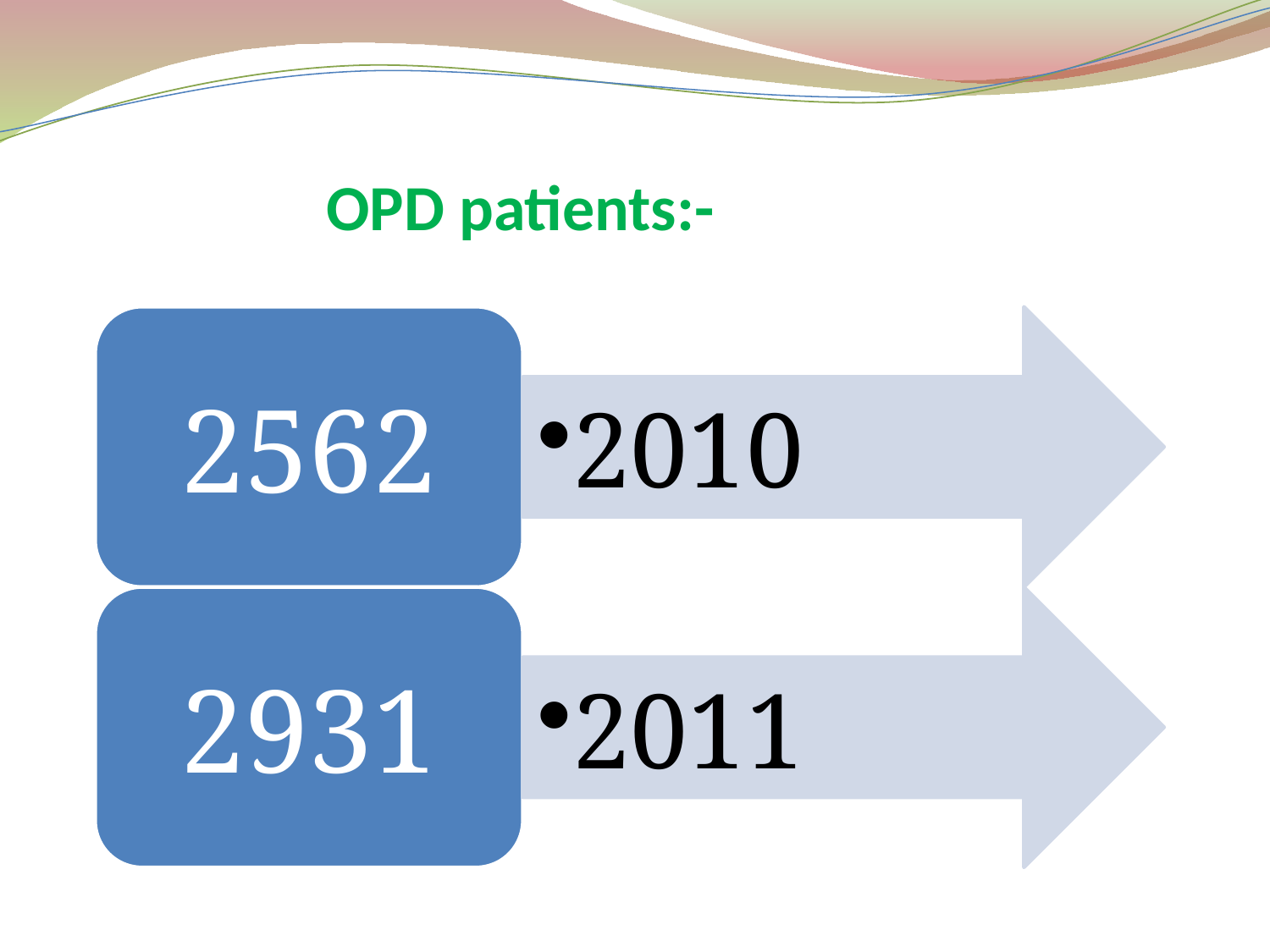

# OPD patients:-
2562
2010
2931
2011